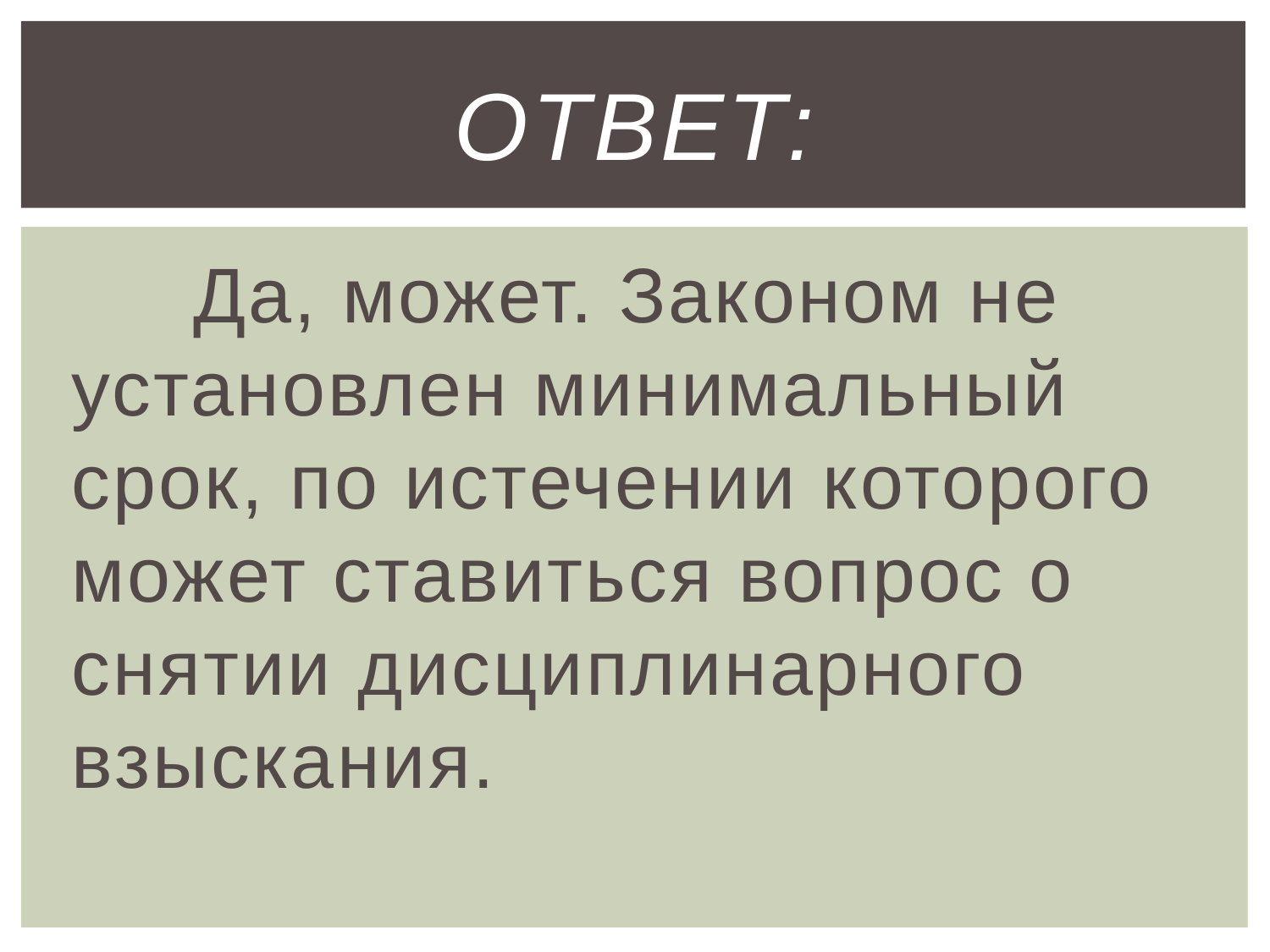

# Ответ:
     Да, может. Законом не установлен минимальный срок, по истечении которого может ставиться вопрос о снятии дисциплинарного взыскания.